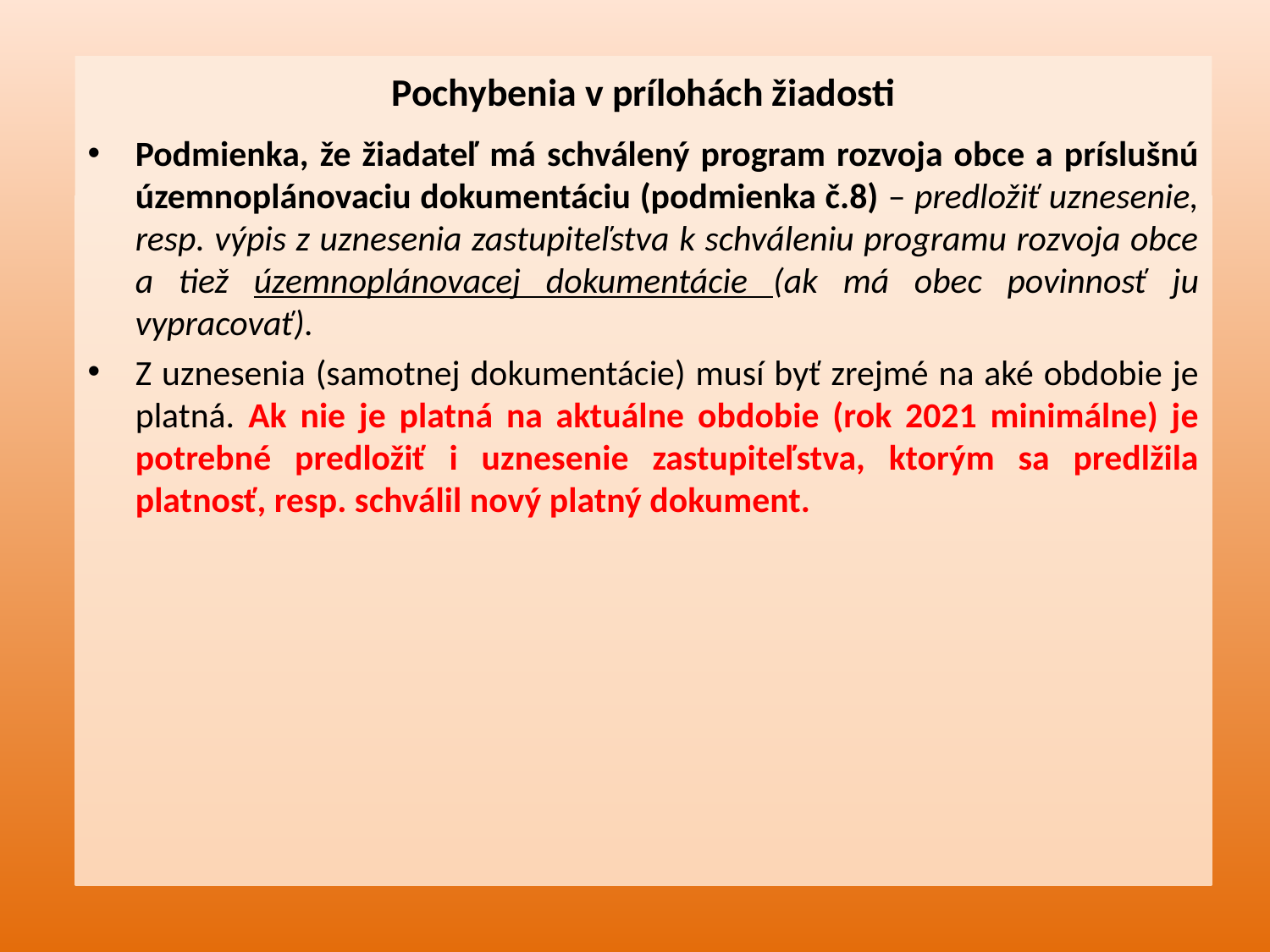

Pochybenia v prílohách žiadosti
Podmienka, že žiadateľ má schválený program rozvoja obce a príslušnú územnoplánovaciu dokumentáciu (podmienka č.8) – predložiť uznesenie, resp. výpis z uznesenia zastupiteľstva k schváleniu programu rozvoja obce a tiež územnoplánovacej dokumentácie (ak má obec povinnosť ju vypracovať).
Z uznesenia (samotnej dokumentácie) musí byť zrejmé na aké obdobie je platná. Ak nie je platná na aktuálne obdobie (rok 2021 minimálne) je potrebné predložiť i uznesenie zastupiteľstva, ktorým sa predlžila platnosť, resp. schválil nový platný dokument.